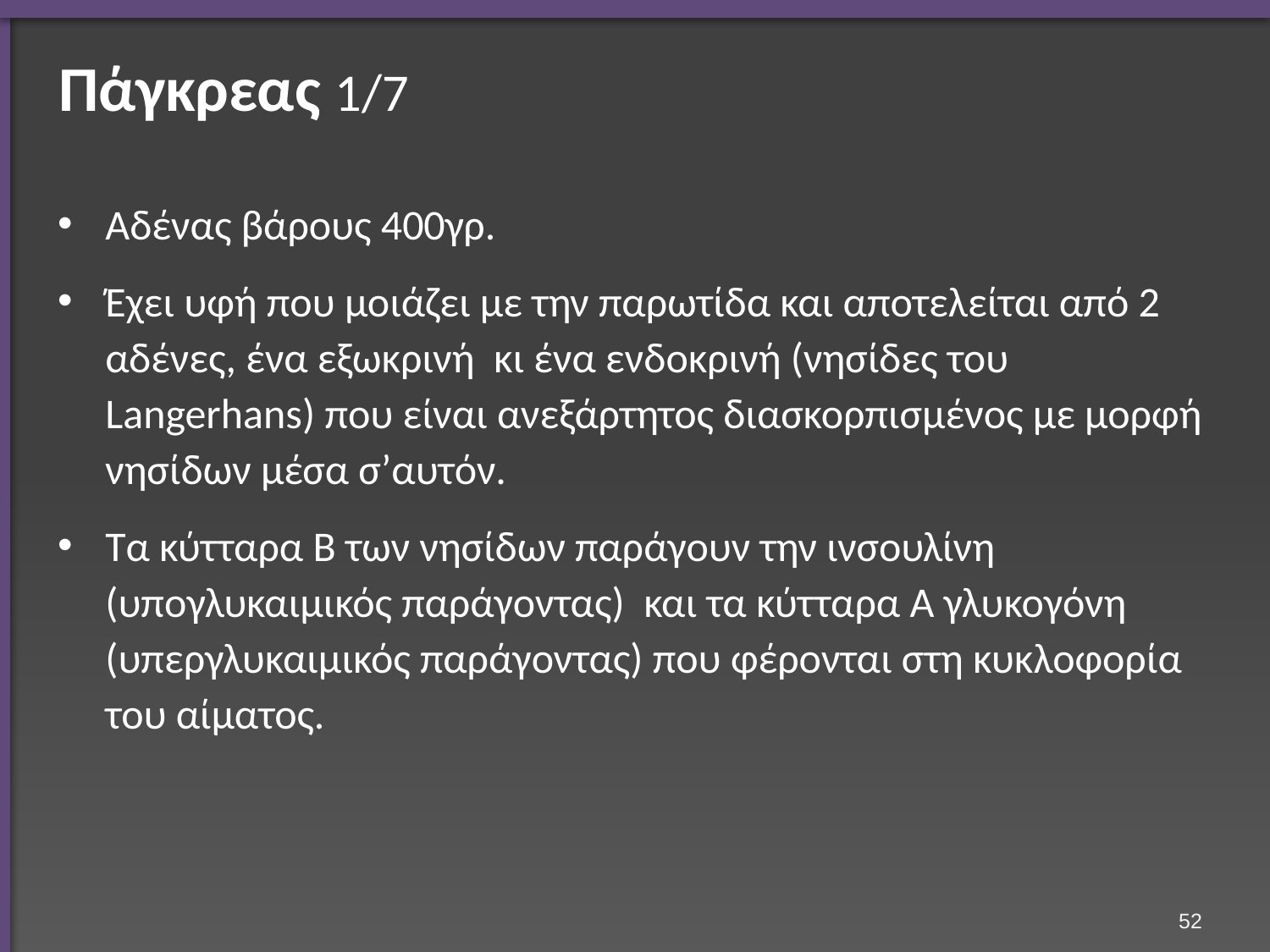

# Πάγκρεας 1/7
Αδένας βάρους 400γρ.
Έχει υφή που μοιάζει με την παρωτίδα και αποτελείται από 2 αδένες, ένα εξωκρινή  κι ένα ενδοκρινή (νησίδες του Langerhans) που είναι ανεξάρτητος διασκορπισμένος με μορφή νησίδων μέσα σ’αυτόν.
Τα κύτταρα Β των νησίδων παράγουν την ινσουλίνη (υπογλυκαιμικός παράγοντας)  και τα κύτταρα Α γλυκογόνη (υπεργλυκαιμικός παράγοντας) που φέρονται στη κυκλοφορία του αίματος.
52